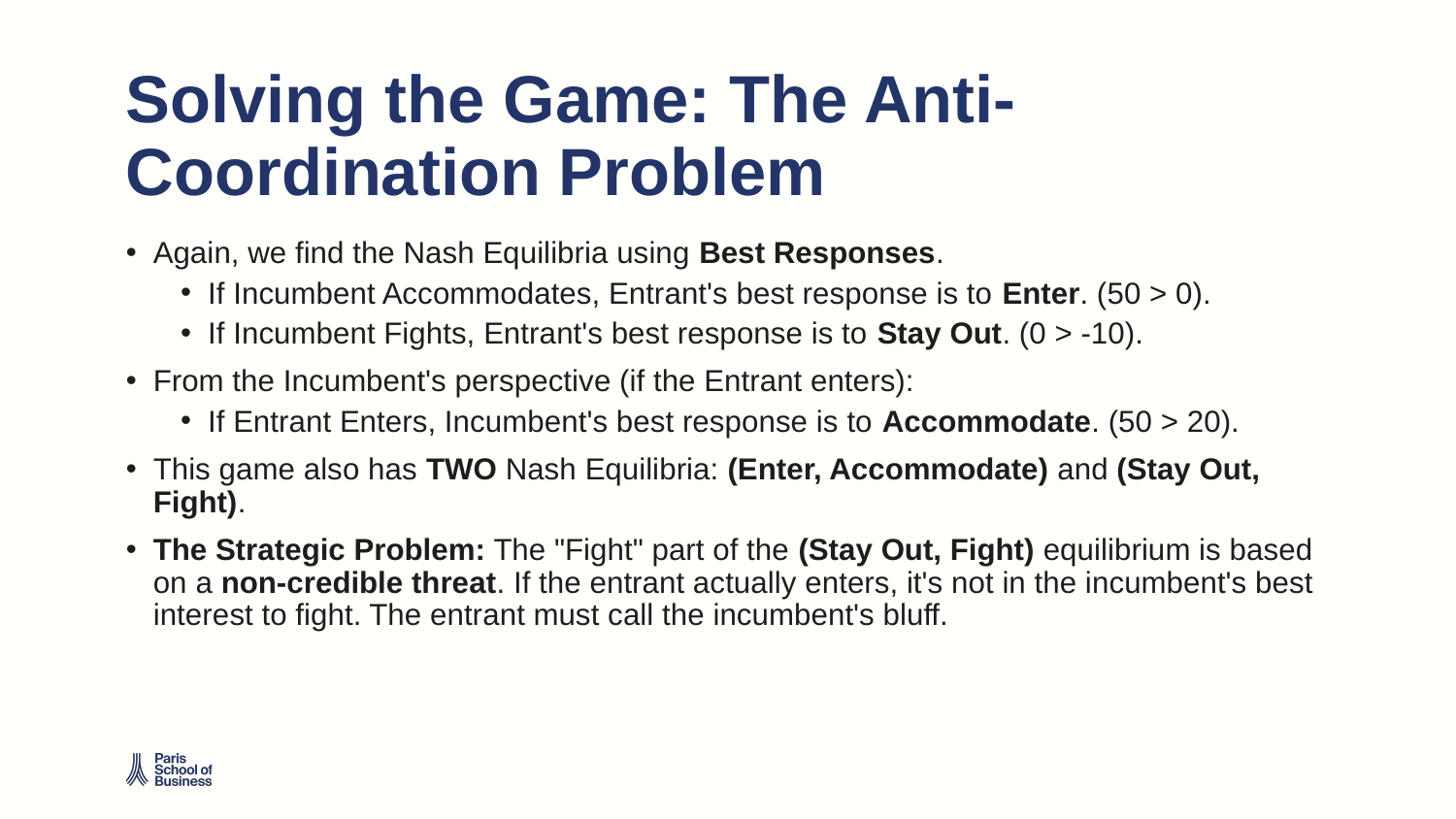

# Solving the Game: The Anti-Coordination Problem
Again, we find the Nash Equilibria using Best Responses.
If Incumbent Accommodates, Entrant's best response is to Enter. (50 > 0).
If Incumbent Fights, Entrant's best response is to Stay Out. (0 > -10).
From the Incumbent's perspective (if the Entrant enters):
If Entrant Enters, Incumbent's best response is to Accommodate. (50 > 20).
This game also has TWO Nash Equilibria: (Enter, Accommodate) and (Stay Out, Fight).
The Strategic Problem: The "Fight" part of the (Stay Out, Fight) equilibrium is based on a non-credible threat. If the entrant actually enters, it's not in the incumbent's best interest to fight. The entrant must call the incumbent's bluff.